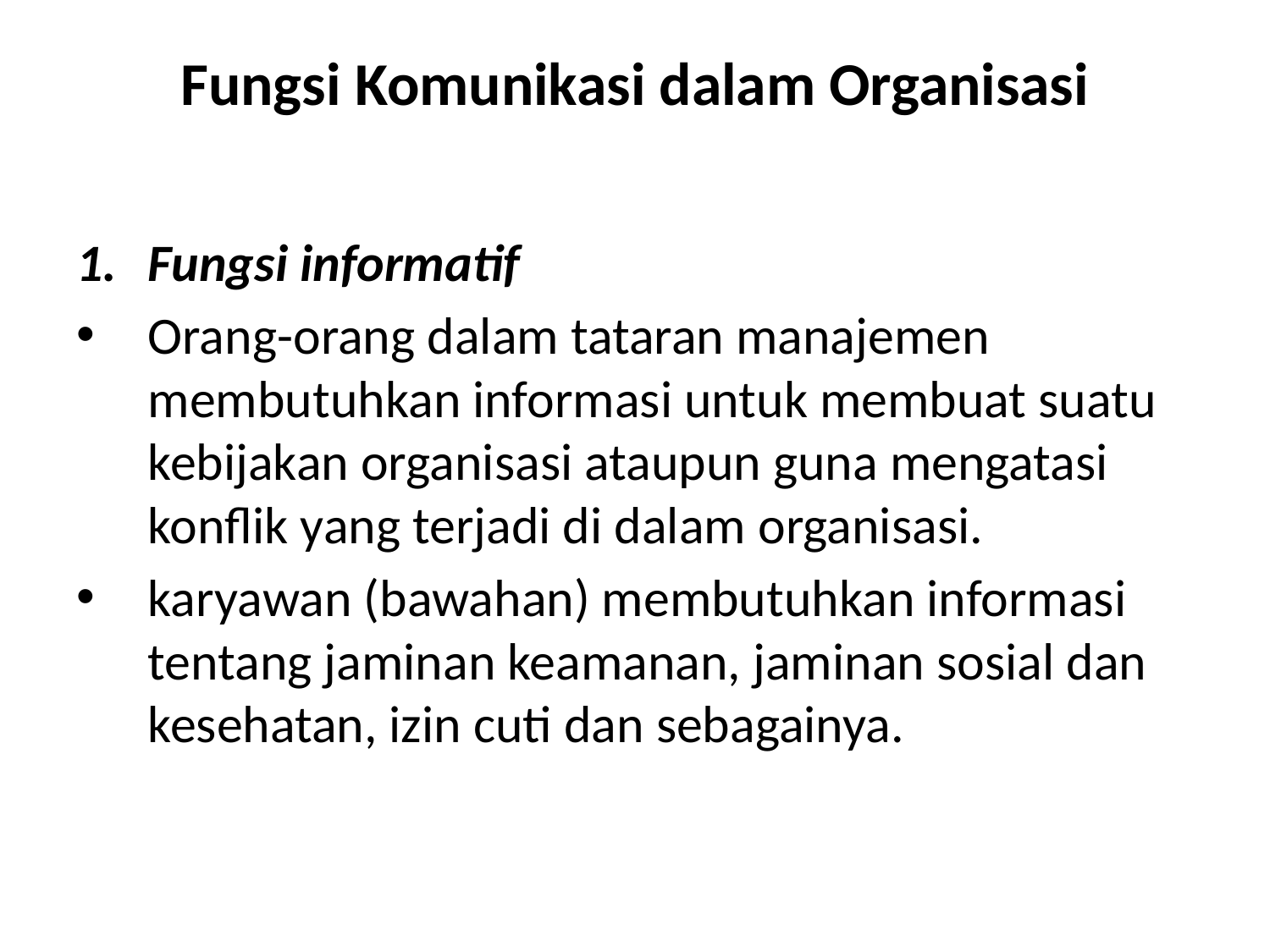

# Fungsi Komunikasi dalam Organisasi
Fungsi informatif
Orang-orang dalam tataran manajemen membutuhkan informasi untuk membuat suatu kebijakan organisasi ataupun guna mengatasi konflik yang terjadi di dalam organisasi.
karyawan (bawahan) membutuhkan informasi tentang jaminan keamanan, jaminan sosial dan kesehatan, izin cuti dan sebagainya.